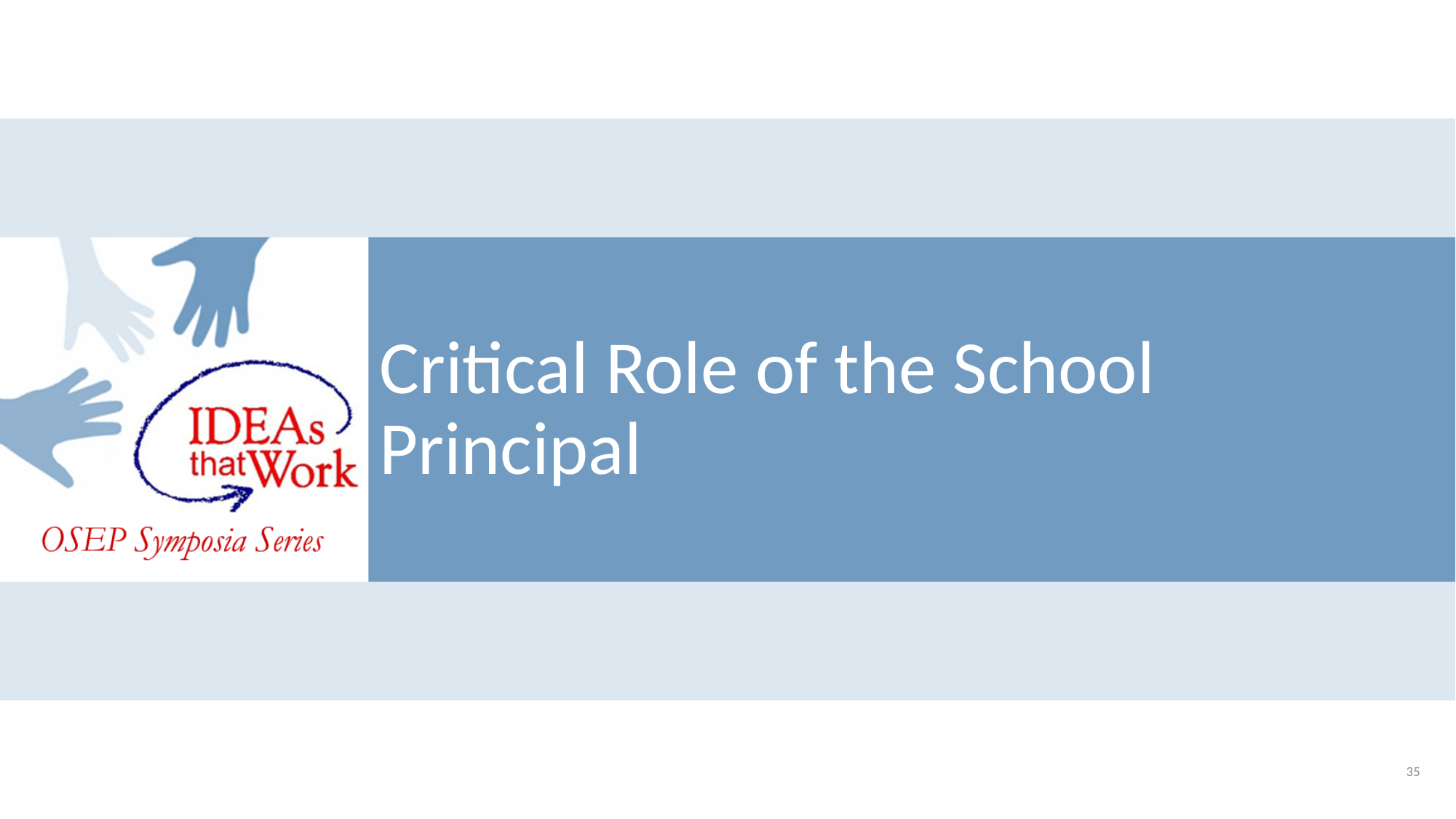

# Critical Role of the School Principal
35